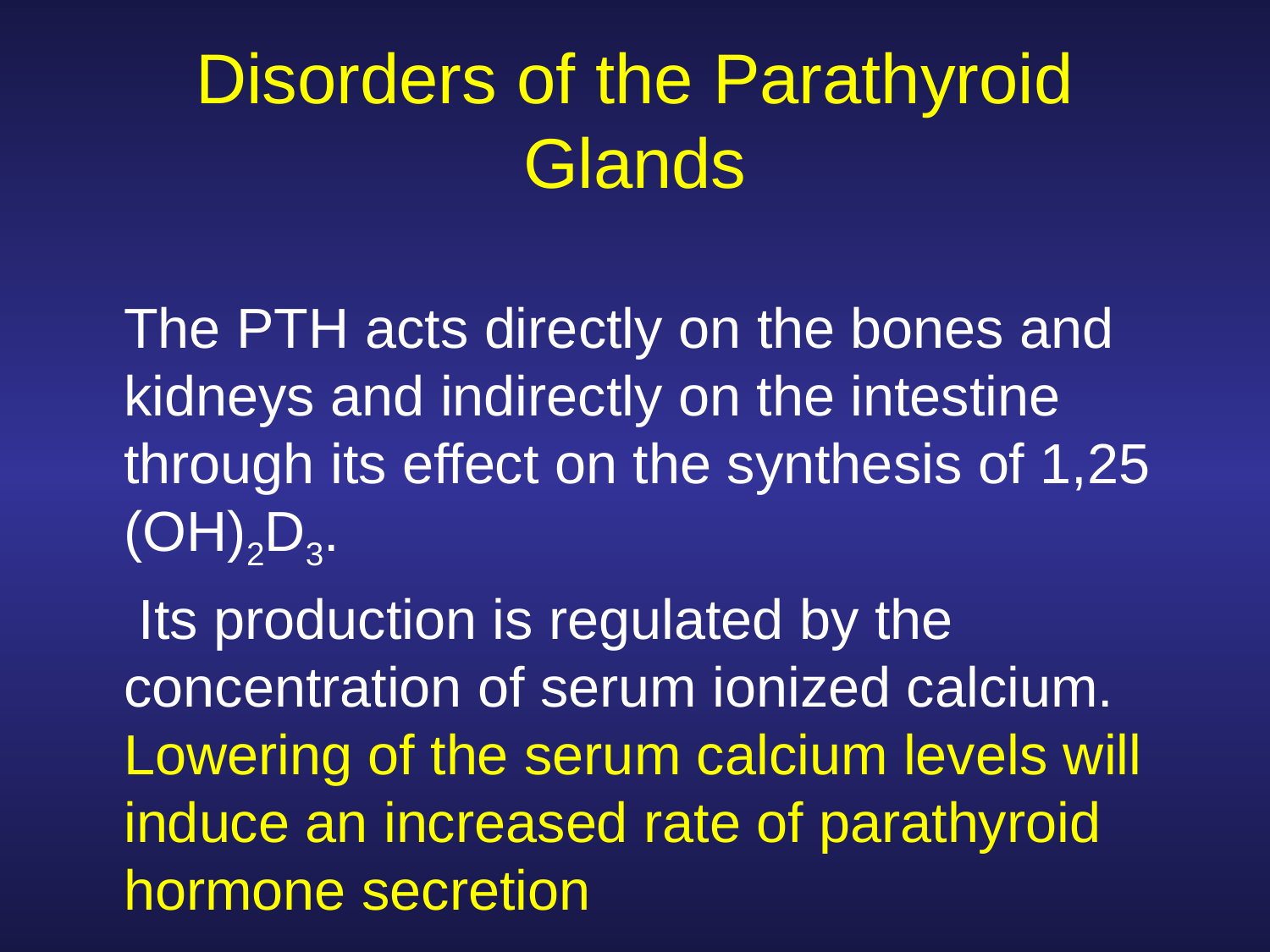

# Disorders of the Parathyroid Glands
	The PTH acts directly on the bones and kidneys and indirectly on the intestine through its effect on the synthesis of 1,25 (OH)2D3.
    Its production is regulated by the concentration of serum ionized calcium. Lowering of the serum calcium levels will induce an increased rate of parathyroid hormone secretion